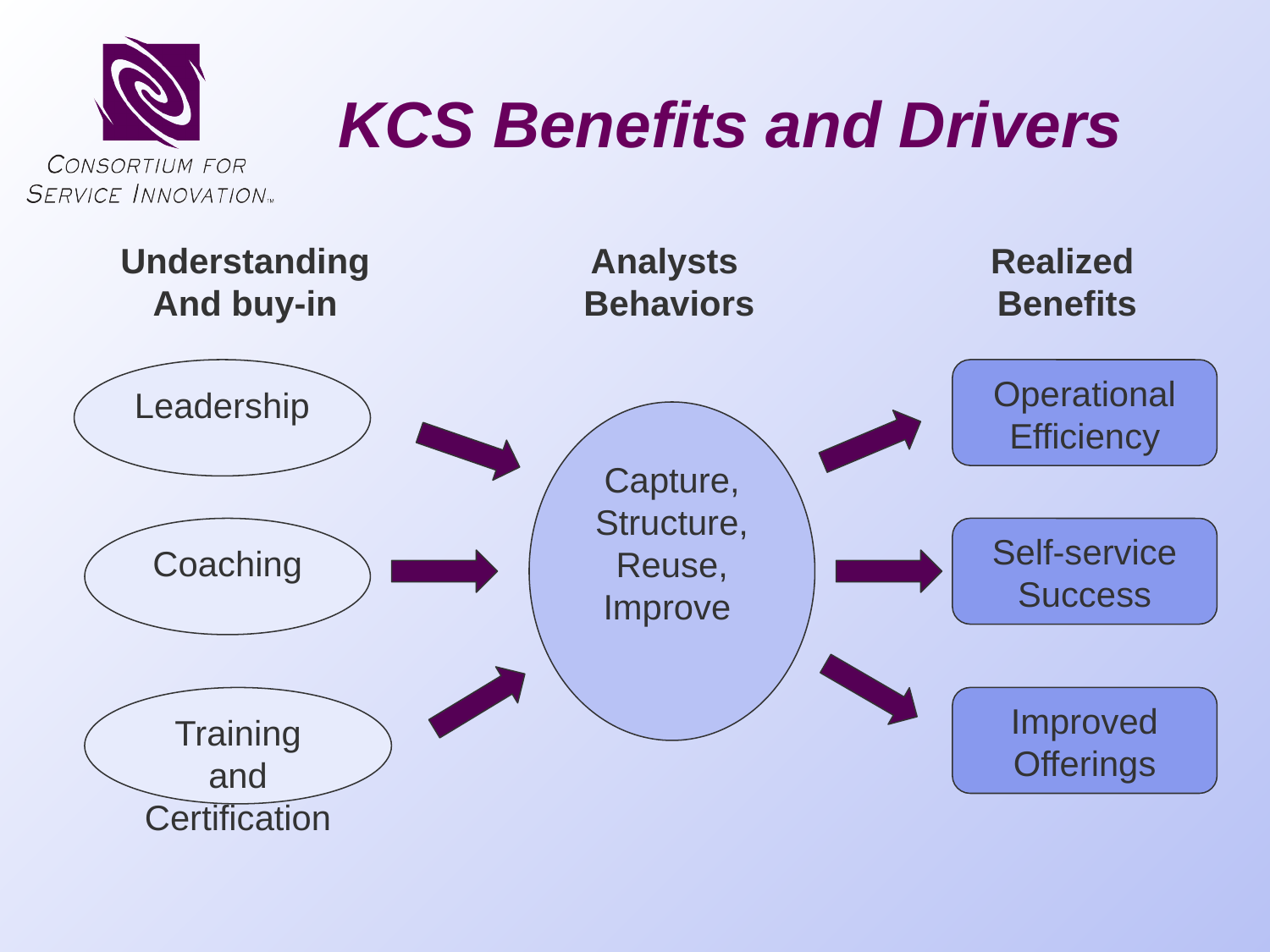

# KCS Benefits and Drivers
Understanding
And buy-in
Analysts
Behaviors
Realized
Benefits
Leadership
Operational Efficiency
Capture, Structure, Reuse, Improve

Coaching
Self-service
Success

Training and Certification
Improved
Offerings